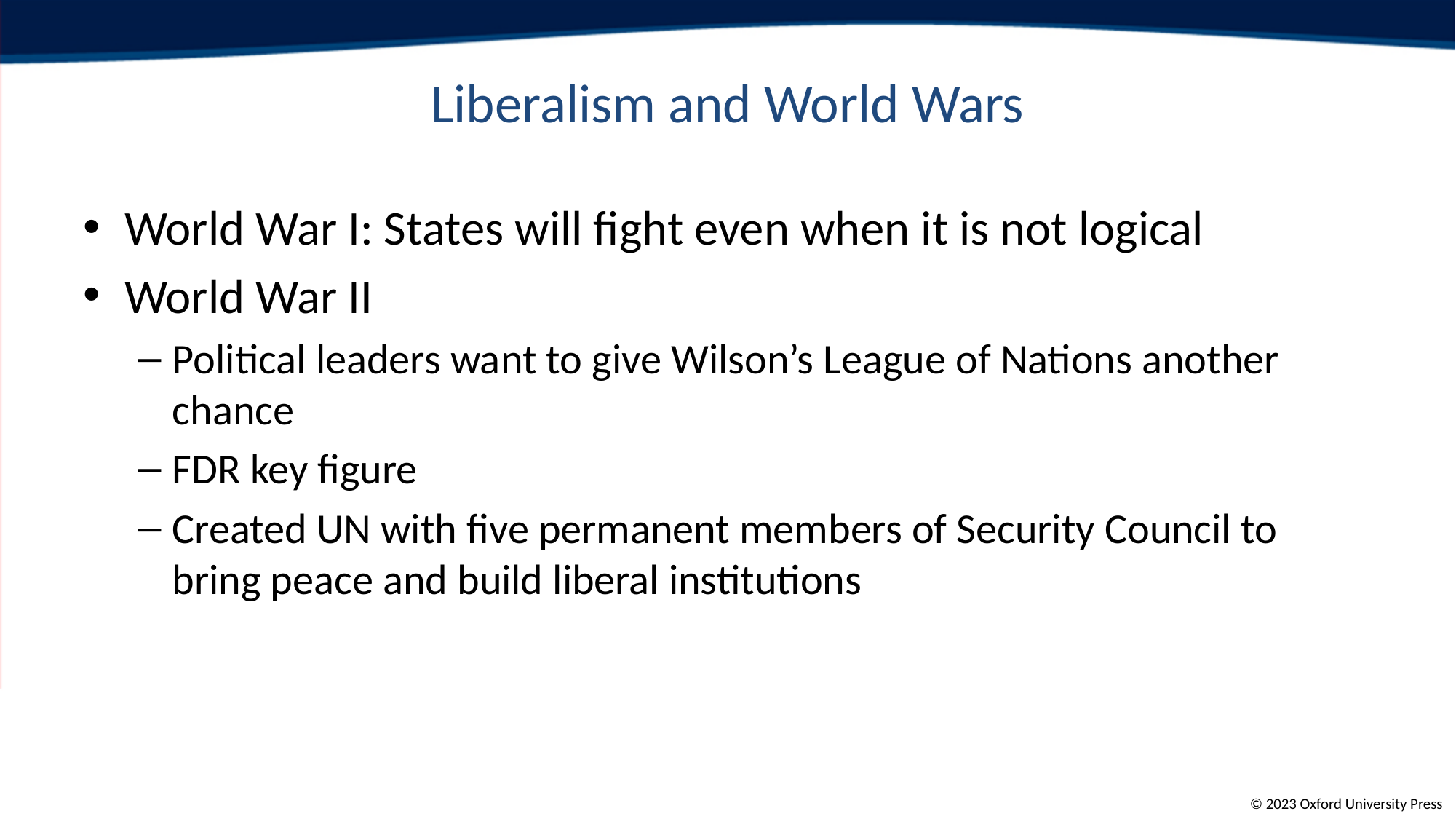

# Liberalism and World Wars
World War I: States will fight even when it is not logical
World War II
Political leaders want to give Wilson’s League of Nations another chance
FDR key figure
Created UN with five permanent members of Security Council to bring peace and build liberal institutions